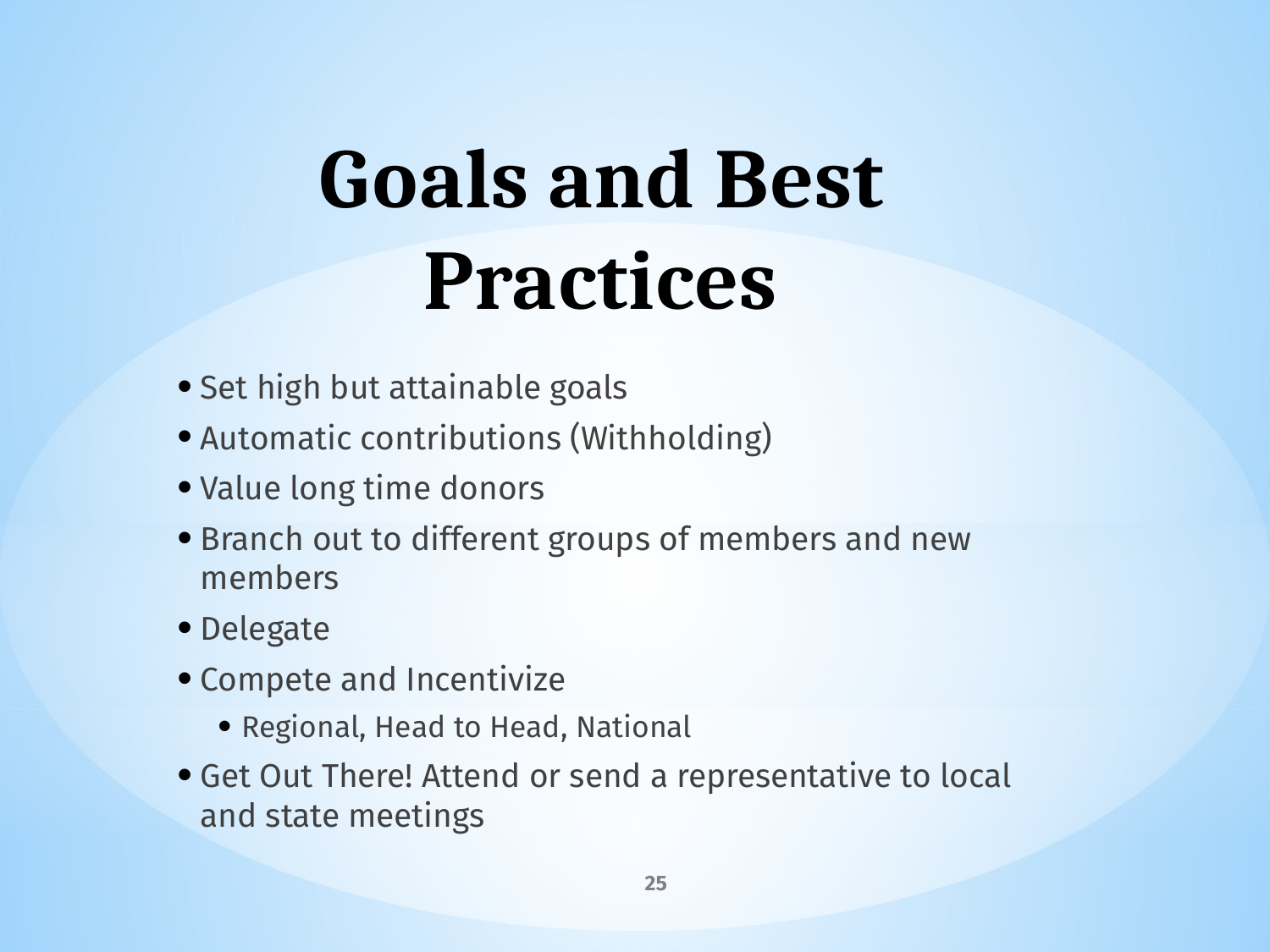

# Goals and Best Practices
Set high but attainable goals
Automatic contributions (Withholding)
Value long time donors
Branch out to different groups of members and new members
Delegate
Compete and Incentivize
Regional, Head to Head, National
Get Out There! Attend or send a representative to local and state meetings
25